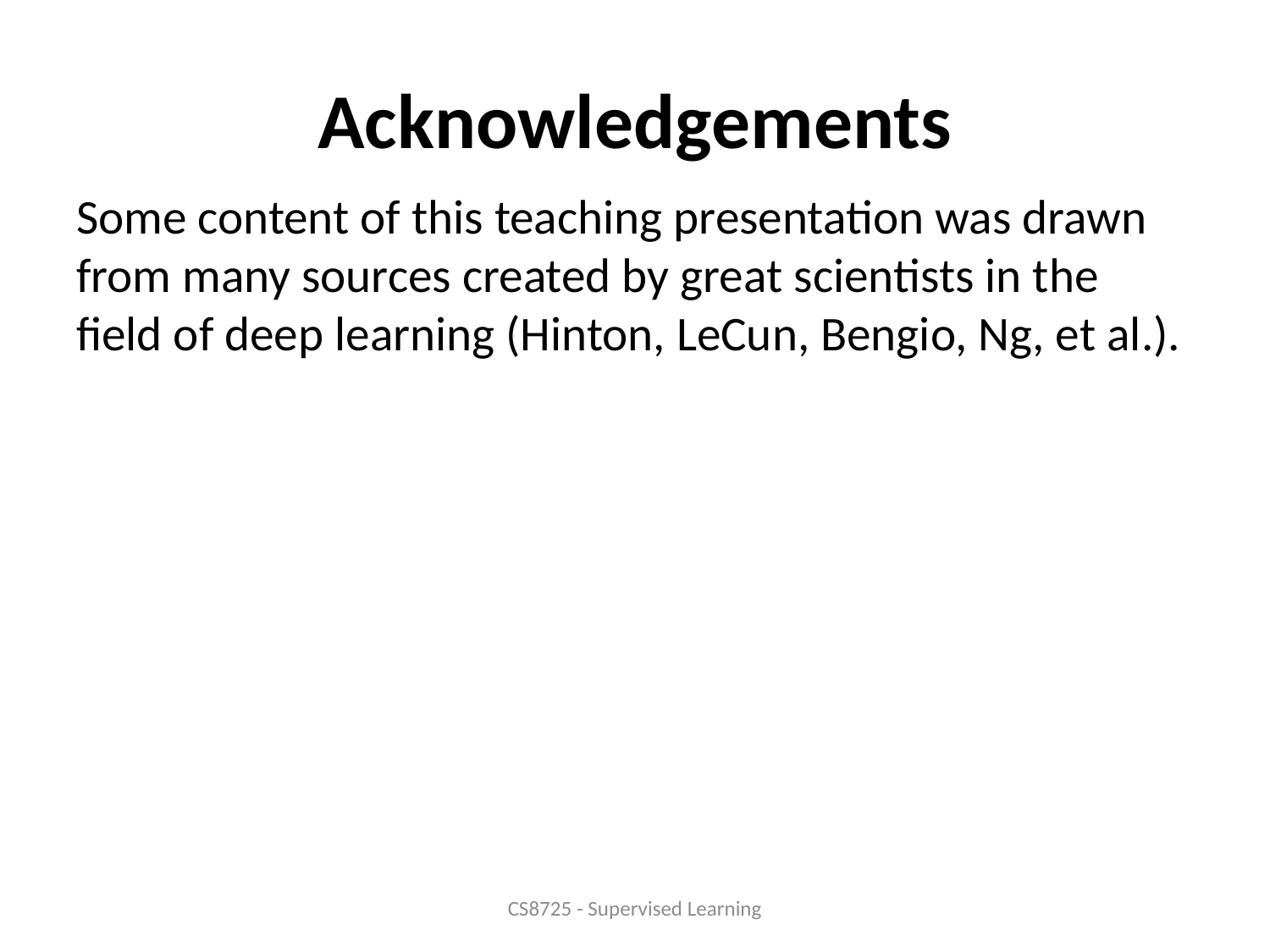

# Acknowledgements
Some content of this teaching presentation was drawn from many sources created by great scientists in the field of deep learning (Hinton, LeCun, Bengio, Ng, et al.).
CS8725 - Supervised Learning